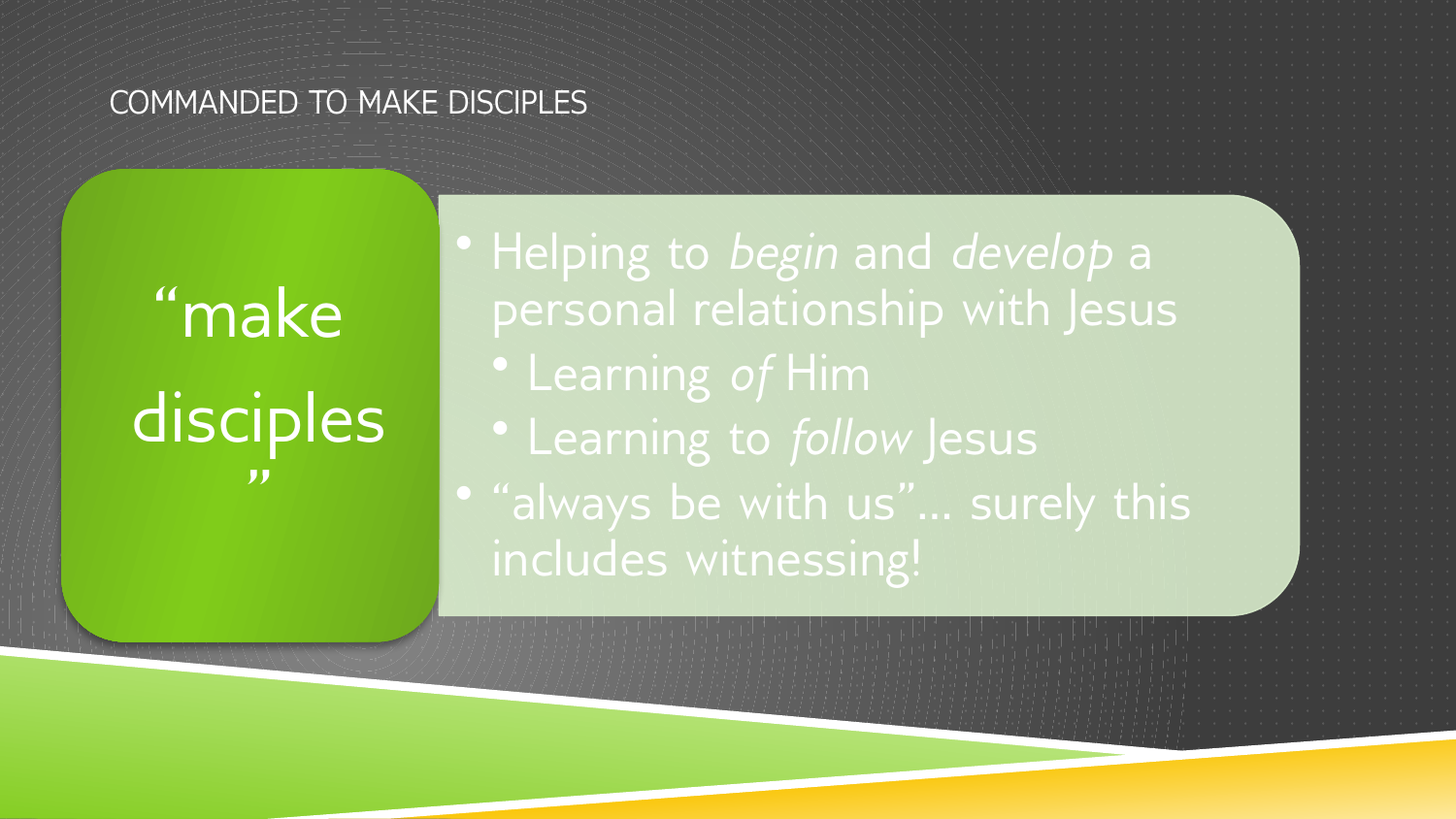

# COMMANDED TO MAKE DISCIPLES
Helping to begin and develop a personal relationship with Jesus
Learning of Him
Learning to follow Jesus
“always be with us”… surely this includes witnessing!
“make
disciples”